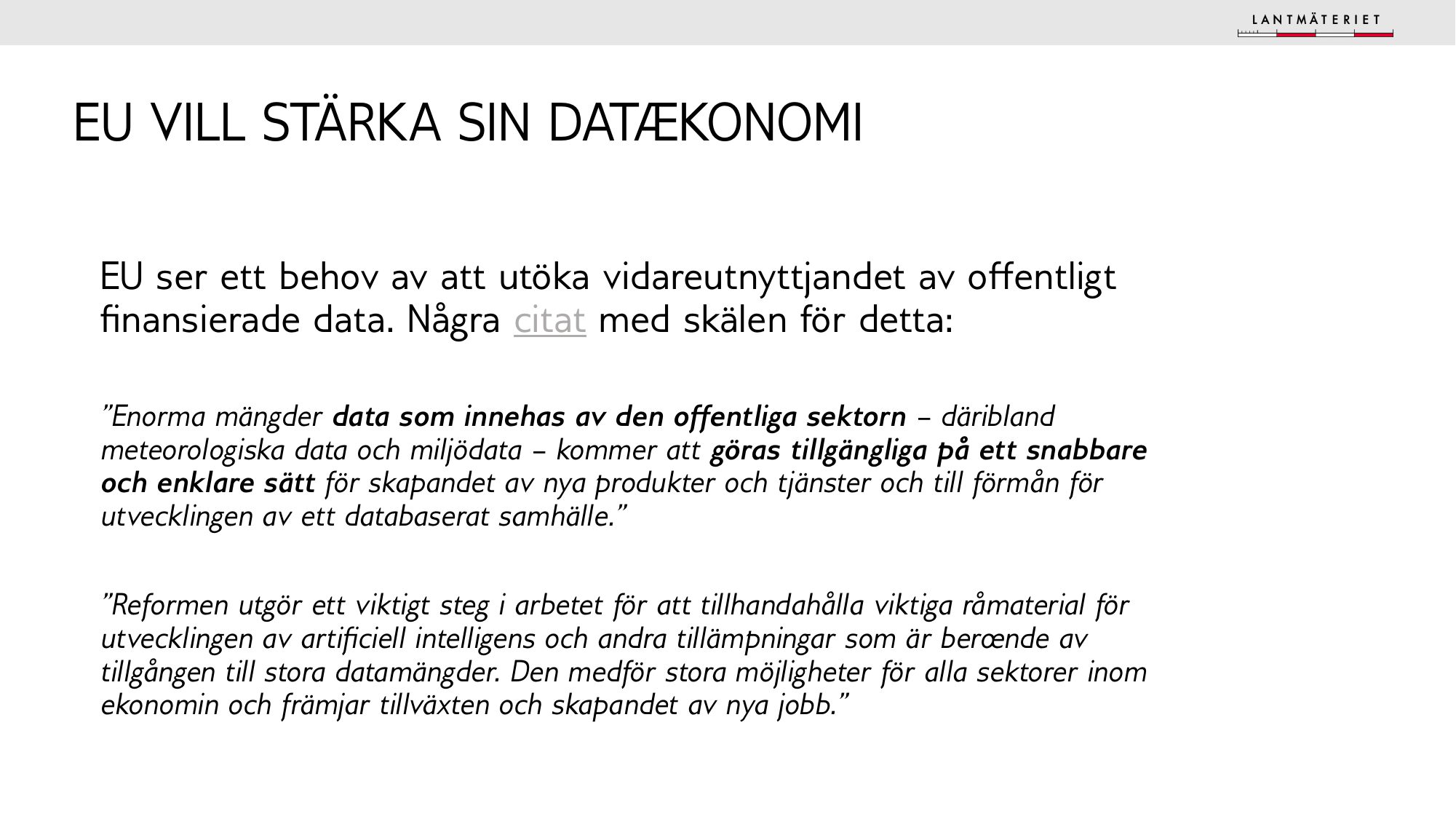

# EU VILL STÄRKA SIN DATAEKONOMI
EU ser ett behov av att utöka vidareutnyttjandet av offentligt finansierade data. Några citat med skälen för detta:
”Enorma mängder data som innehas av den offentliga sektorn – däribland meteorologiska data och miljödata – kommer att göras tillgängliga på ett snabbare och enklare sätt för skapandet av nya produkter och tjänster och till förmån för utvecklingen av ett databaserat samhälle.”

”Reformen utgör ett viktigt steg i arbetet för att tillhandahålla viktiga råmaterial för utvecklingen av artificiell intelligens och andra tillämpningar som är beroende av tillgången till stora datamängder. Den medför stora möjligheter för alla sektorer inom ekonomin och främjar tillväxten och skapandet av nya jobb.”